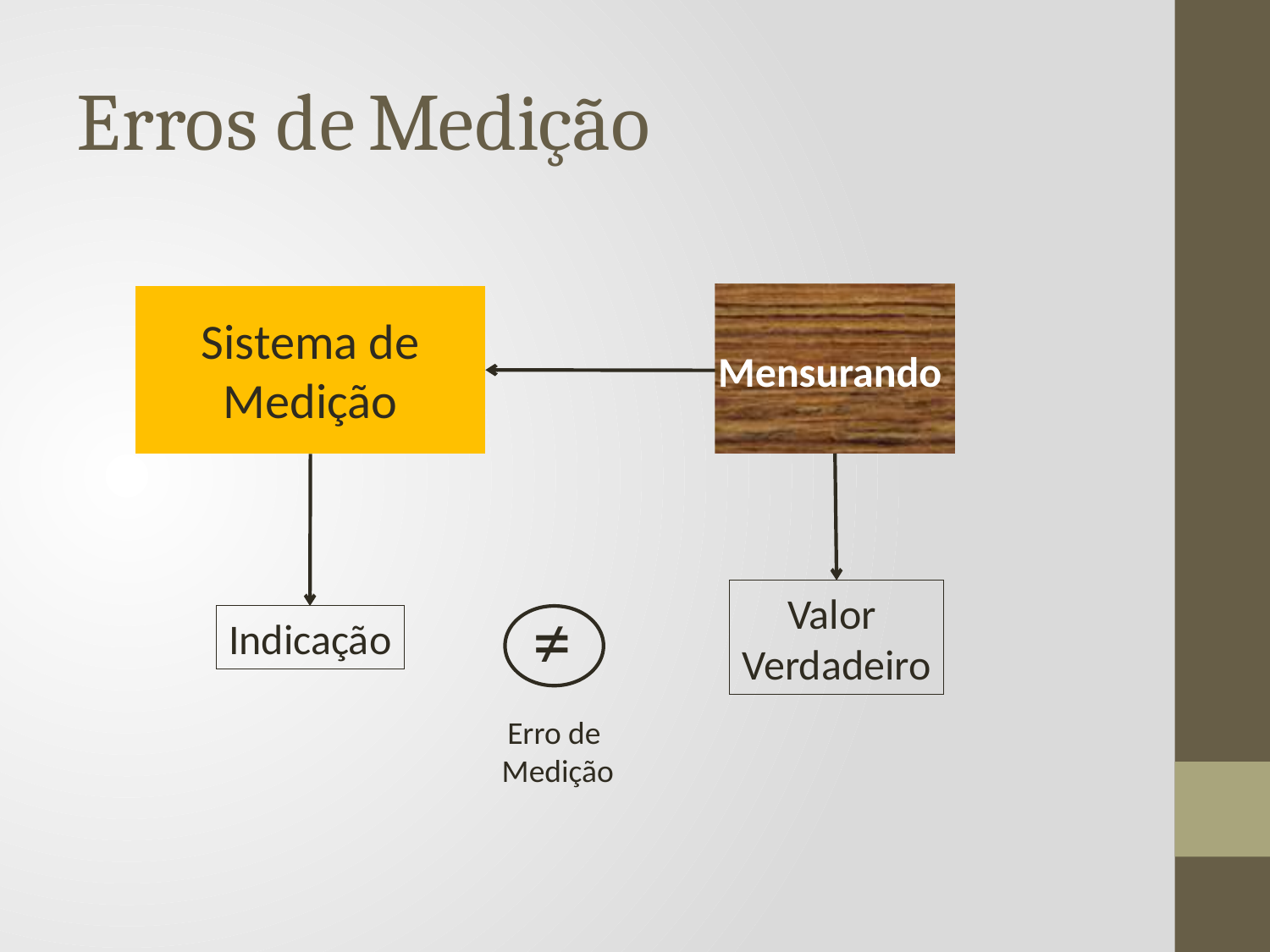

# Erros de Medição

Mensurando

Sistema de
Medição
Valor
Verdadeiro
≠

Erro de
Medição
Indicação